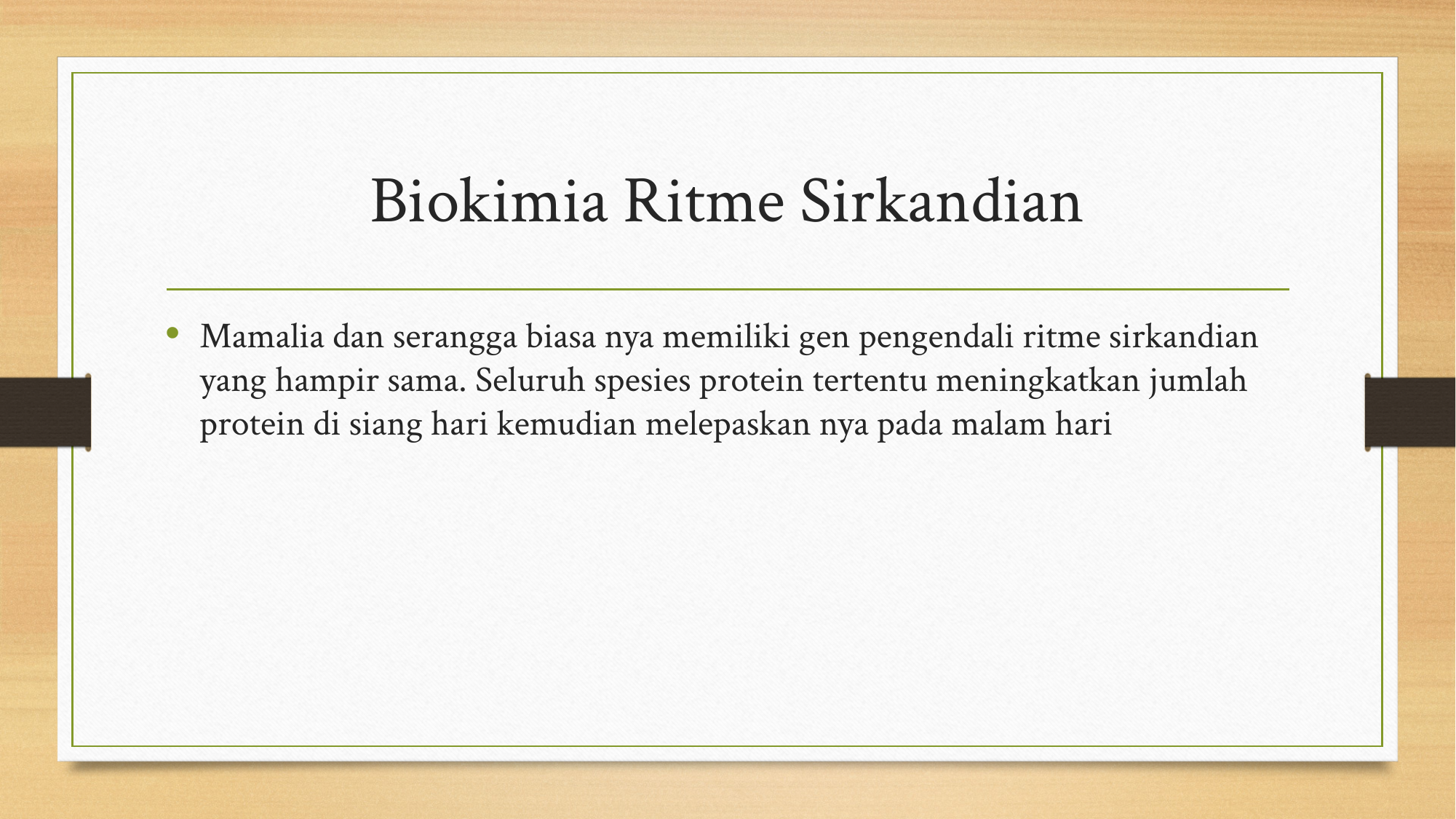

# Biokimia Ritme Sirkandian
Mamalia dan serangga biasa nya memiliki gen pengendali ritme sirkandian yang hampir sama. Seluruh spesies protein tertentu meningkatkan jumlah protein di siang hari kemudian melepaskan nya pada malam hari